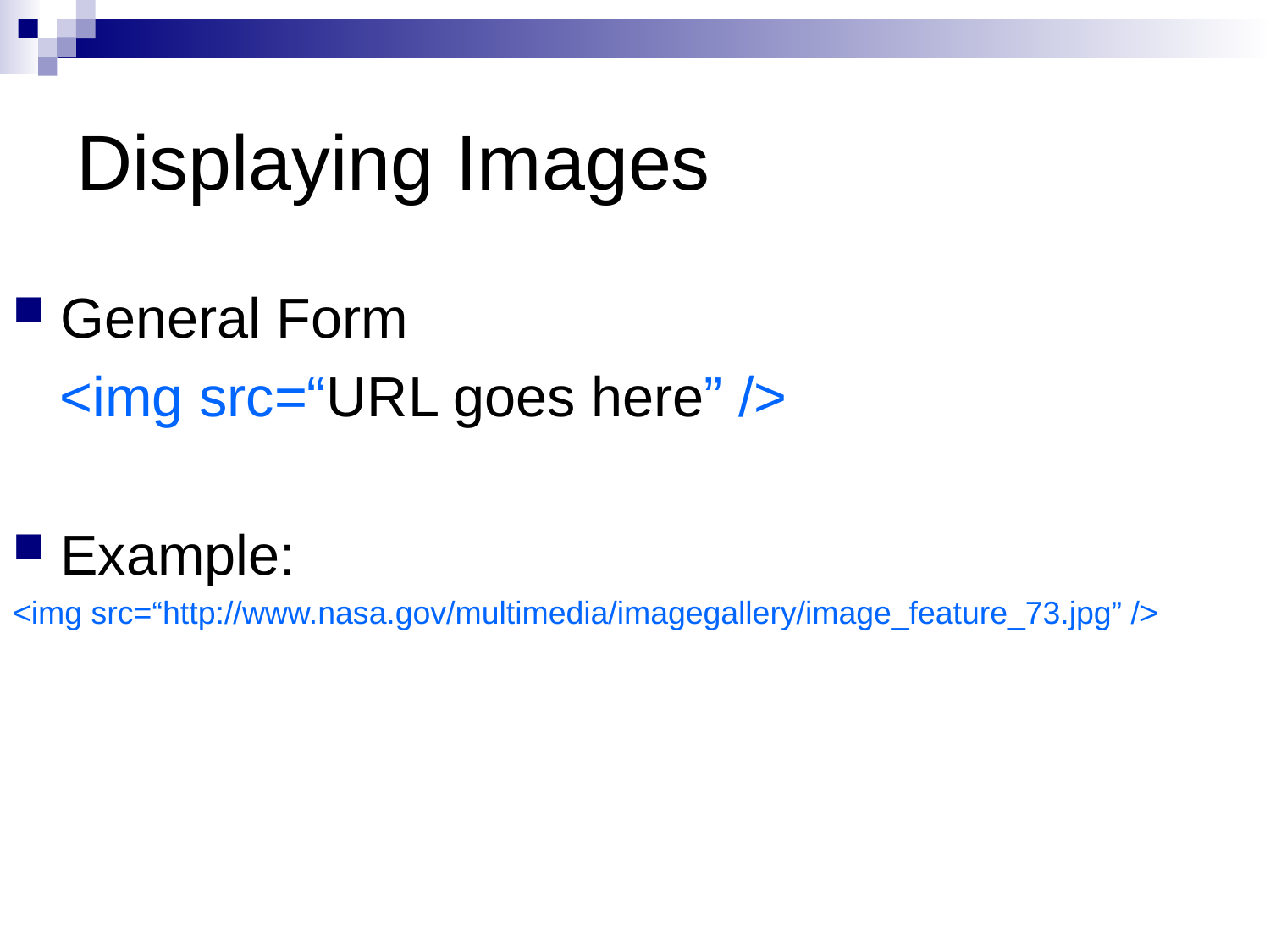

# Displaying Images
General Form
   <img src=“URL goes here” />

Example:
<img src=“http://www.nasa.gov/multimedia/imagegallery/image_feature_73.jpg” />